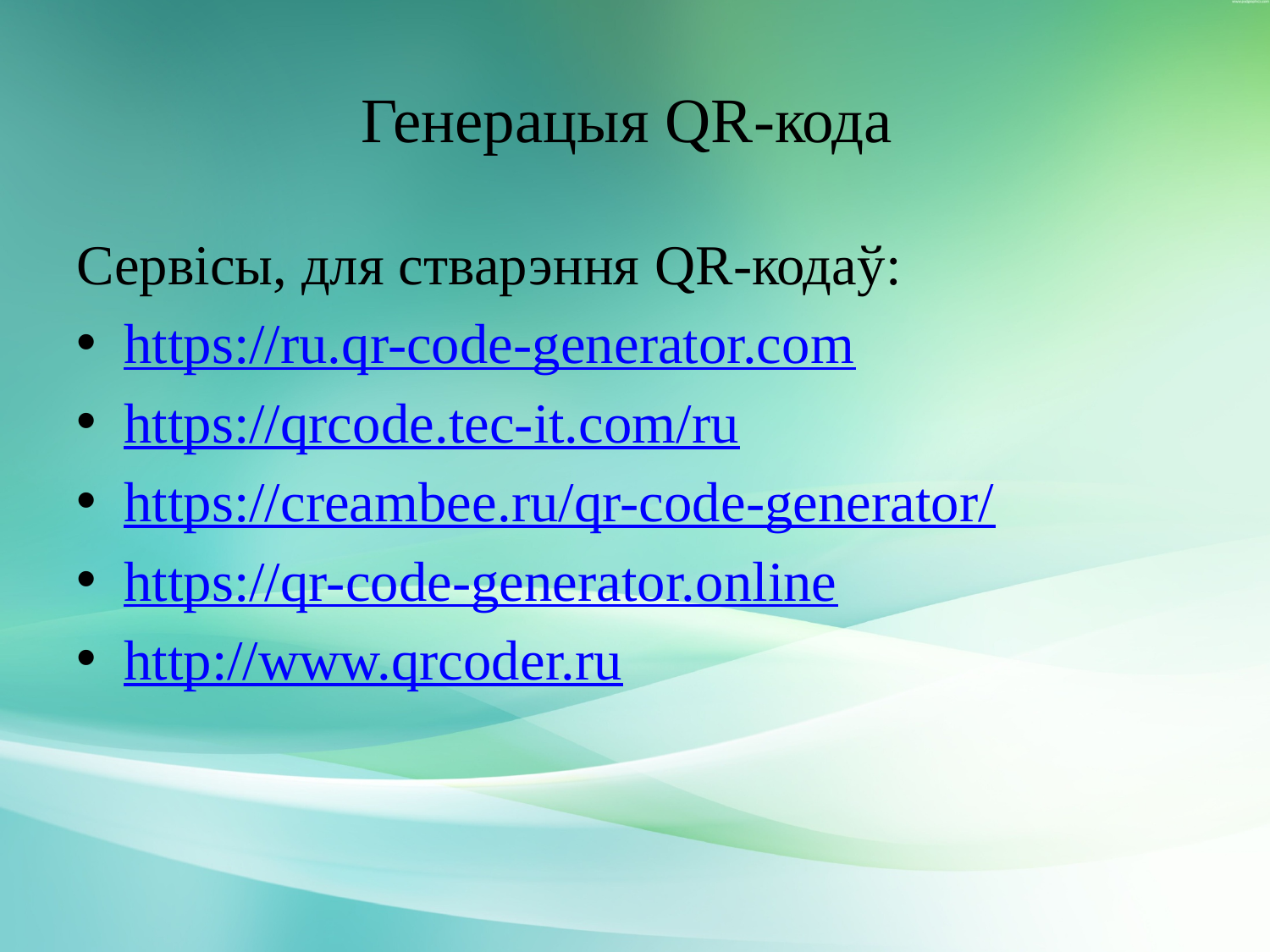

# Генерацыя QR-кода
Сервісы, для стварэння QR-кодаў:
https://ru.qr-code-generator.com
https://qrcode.tec-it.com/ru
https://creambee.ru/qr-code-generator/
https://qr-code-generator.online
http://www.qrcoder.ru